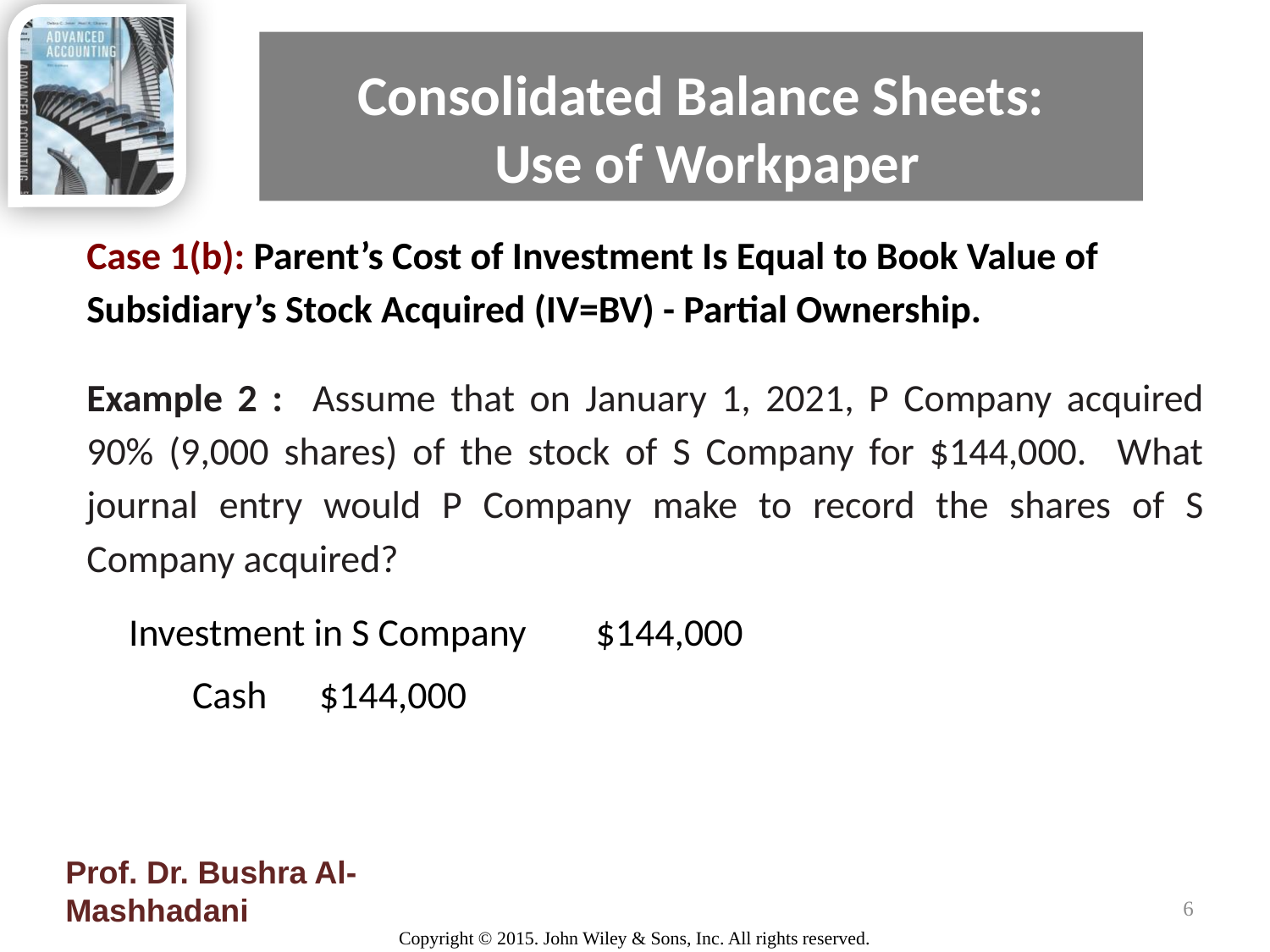

# Consolidated Balance Sheets: Use of Workpaper
Case 1(b): Parent’s Cost of Investment Is Equal to Book Value of Subsidiary’s Stock Acquired (IV=BV) - Partial Ownership.
Example 2 :  Assume that on January 1, 2021, P Company acquired 90% (9,000 shares) of the stock of S Company for $144,000.  What journal entry would P Company make to record the shares of S Company acquired?
Investment in S Company        $144,000
	Cash  	$144,000
Prof. Dr. Bushra Al-Mashhadani
6